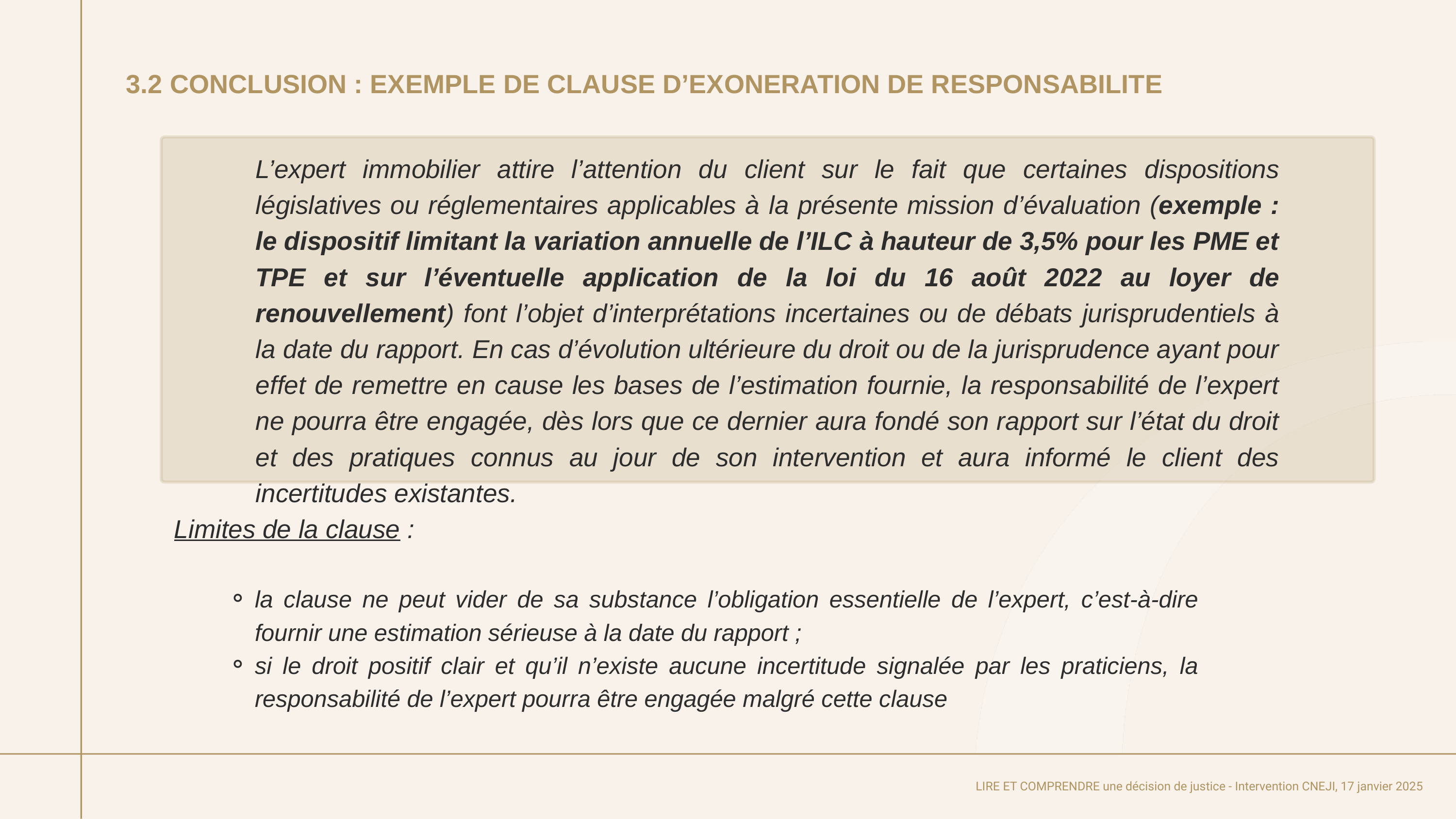

3.2 CONCLUSION : EXEMPLE DE CLAUSE D’EXONERATION DE RESPONSABILITE

L’expert immobilier attire l’attention du client sur le fait que certaines dispositions législatives ou réglementaires applicables à la présente mission d’évaluation (exemple : le dispositif limitant la variation annuelle de l’ILC à hauteur de 3,5% pour les PME et TPE et sur l’éventuelle application de la loi du 16 août 2022 au loyer de renouvellement) font l’objet d’interprétations incertaines ou de débats jurisprudentiels à la date du rapport. En cas d’évolution ultérieure du droit ou de la jurisprudence ayant pour effet de remettre en cause les bases de l’estimation fournie, la responsabilité de l’expert ne pourra être engagée, dès lors que ce dernier aura fondé son rapport sur l’état du droit et des pratiques connus au jour de son intervention et aura informé le client des incertitudes existantes.

Limites de la clause :

la clause ne peut vider de sa substance l’obligation essentielle de l’expert, c’est-à-dire fournir une estimation sérieuse à la date du rapport ;
si le droit positif clair et qu’il n’existe aucune incertitude signalée par les praticiens, la responsabilité de l’expert pourra être engagée malgré cette clause

LIRE ET COMPRENDRE une décision de justice - Intervention CNEJI, 17 janvier 2025